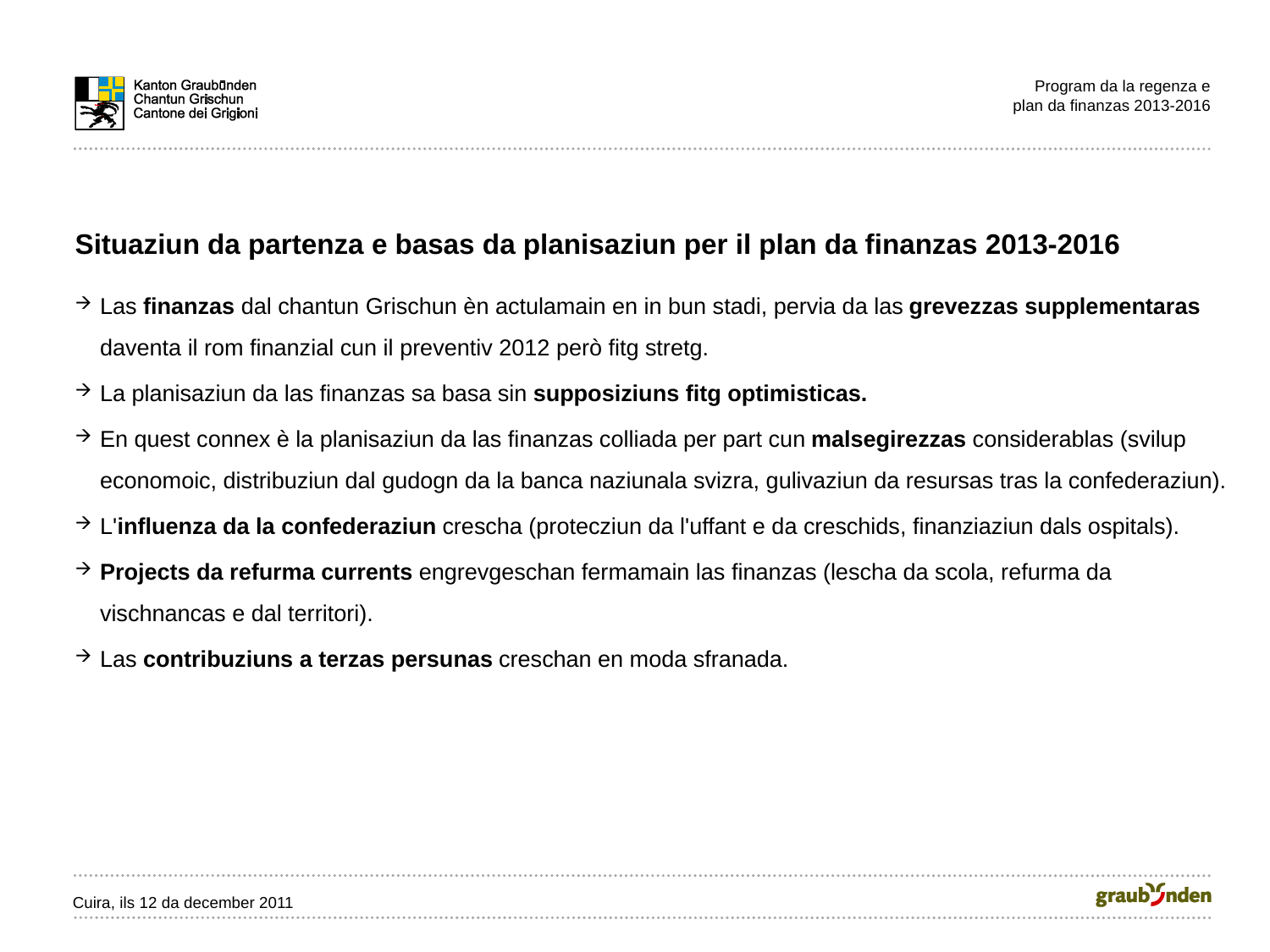

Program da la regenza e
plan da finanzas 2013-2016

Situaziun da partenza e basas da planisaziun per il plan da finanzas 2013-2016
Las finanzas dal chantun Grischun èn actulamain en in bun stadi, pervia da las grevezzas supplementaras daventa il rom finanzial cun il preventiv 2012 però fitg stretg.
La planisaziun da las finanzas sa basa sin supposiziuns fitg optimisticas.
En quest connex è la planisaziun da las finanzas colliada per part cun malsegirezzas considerablas (svilup economoic, distribuziun dal gudogn da la banca naziunala svizra, gulivaziun da resursas tras la confederaziun).
L'influenza da la confederaziun crescha (protecziun da l'uffant e da creschids, finanziaziun dals ospitals).
Projects da refurma currents engrevgeschan fermamain las finanzas (lescha da scola, refurma da vischnancas e dal territori).
Las contribuziuns a terzas persunas creschan en moda sfranada.

Cuira, ils 12 da december 2011